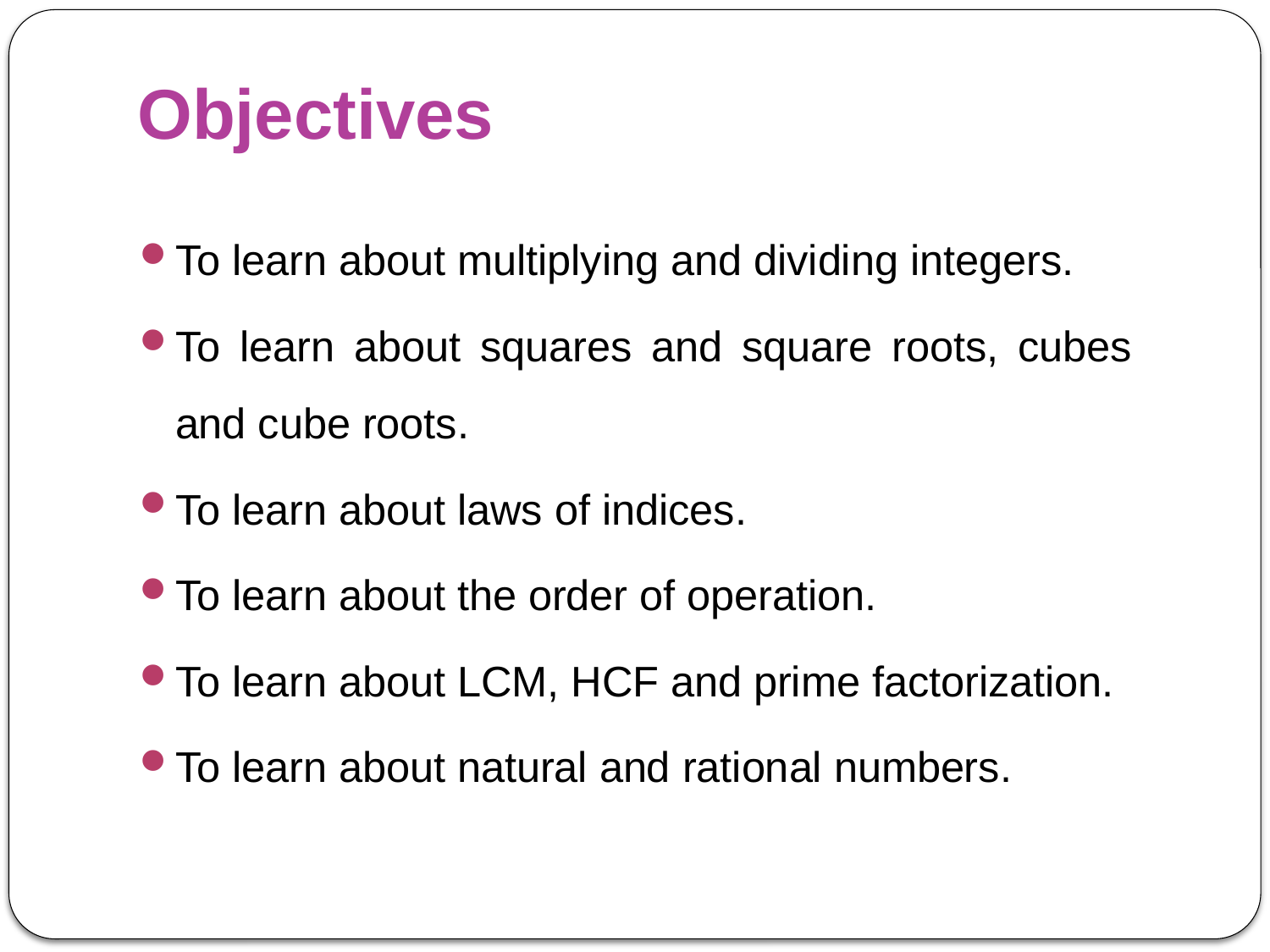

# Objectives
To learn about multiplying and dividing integers.
To learn about squares and square roots, cubes and cube roots.
To learn about laws of indices.
To learn about the order of operation.
To learn about LCM, HCF and prime factorization.
To learn about natural and rational numbers.